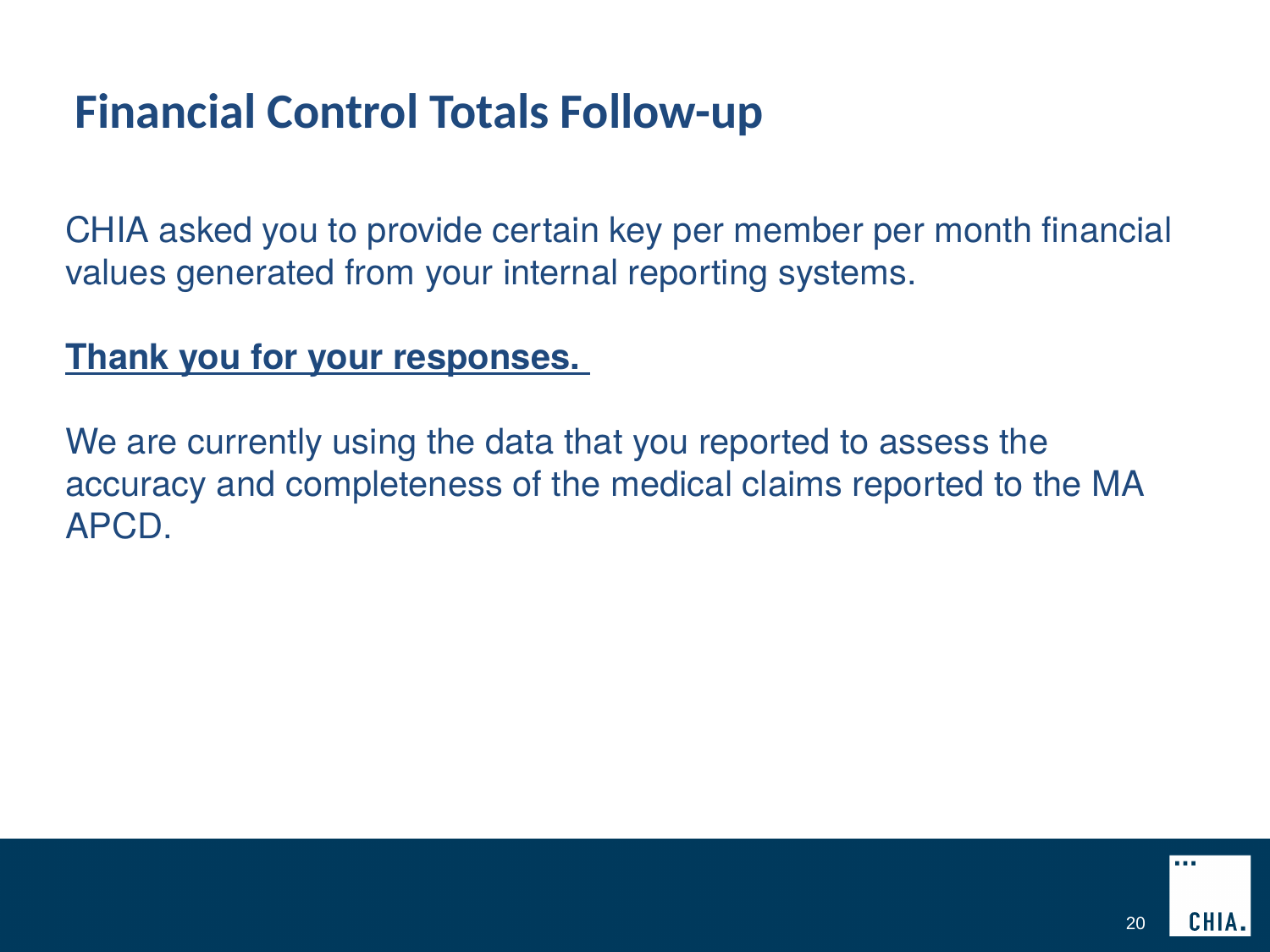

# Financial Control Totals Follow-up
CHIA asked you to provide certain key per member per month financial values generated from your internal reporting systems.

Thank you for your responses.

We are currently using the data that you reported to assess the accuracy and completeness of the medical claims reported to the MA APCD.
20